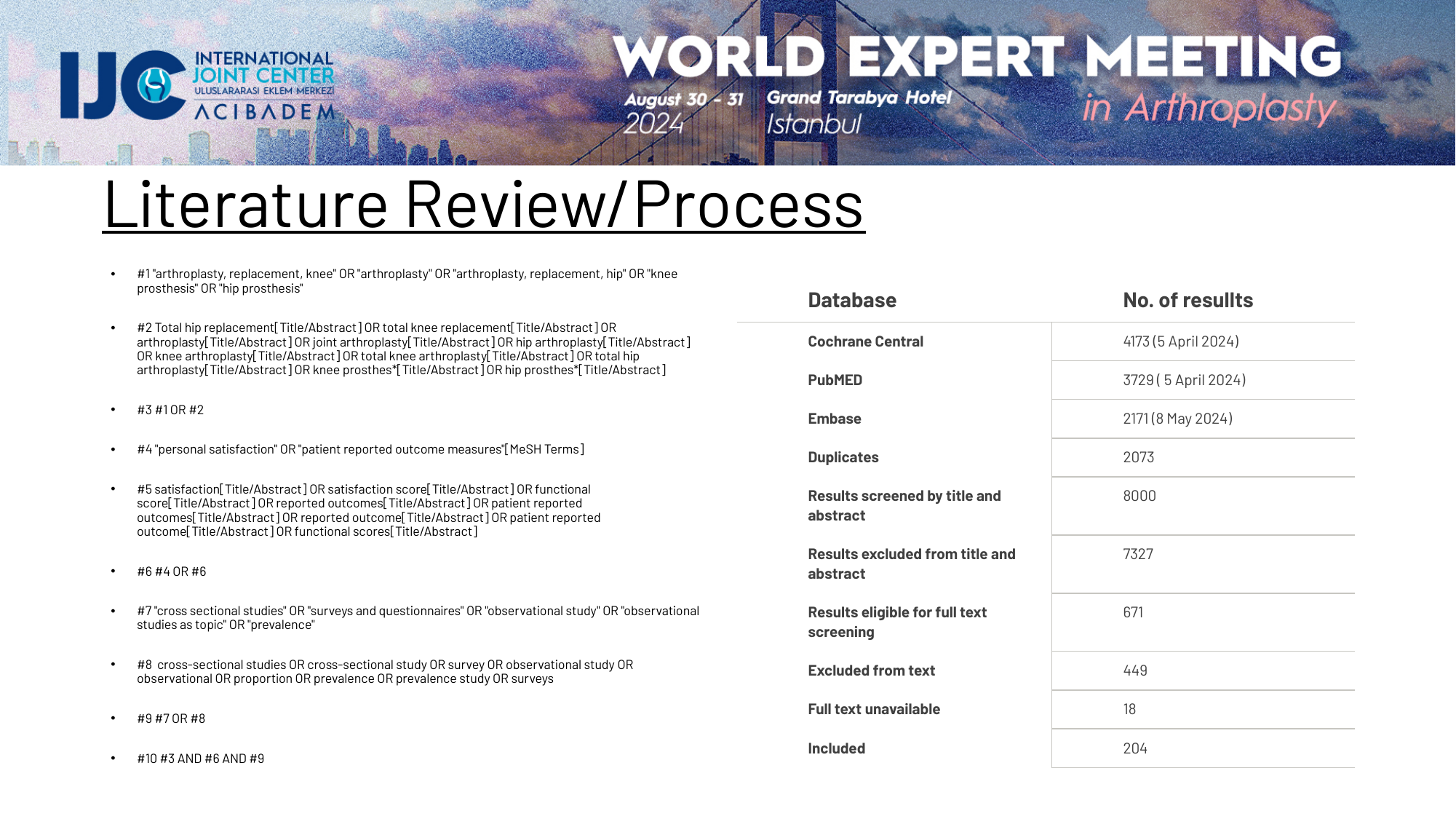

Literature Review/Process

#1 "arthroplasty, replacement, knee" OR "arthroplasty" OR "arthroplasty, replacement, hip" OR "knee prosthesis" OR "hip prosthesis"
#2 Total hip replacement[Title/Abstract] OR total knee replacement[Title/Abstract] OR arthroplasty[Title/Abstract] OR joint arthroplasty[Title/Abstract] OR hip arthroplasty[Title/Abstract] OR knee arthroplasty[Title/Abstract] OR total knee arthroplasty[Title/Abstract] OR total hip arthroplasty[Title/Abstract] OR knee prosthes*[Title/Abstract] OR hip prosthes*[Title/Abstract]
#3 #1 OR #2
#4 "personal satisfaction" OR "patient reported outcome measures"[MeSH Terms]
#5 satisfaction[Title/Abstract] OR satisfaction score[Title/Abstract] OR functional score[Title/Abstract] OR reported outcomes[Title/Abstract] OR patient reported outcomes[Title/Abstract] OR reported outcome[Title/Abstract] OR patient reported outcome[Title/Abstract] OR functional scores[Title/Abstract]
#6 #4 OR #6
#7 "cross sectional studies" OR "surveys and questionnaires" OR "observational study" OR "observational studies as topic" OR "prevalence"
#8  cross-sectional studies OR cross-sectional study OR survey OR observational study OR observational OR proportion OR prevalence OR prevalence study OR surveys
#9 #7 OR #8
#10 #3 AND #6 AND #9
| Database | No. of resullts |
| --- | --- |
| Cochrane Central | 4173 (5 April 2024) |
| PubMED | 3729 ( 5 April 2024) |
| Embase | 2171 (8 May 2024) |
| Duplicates | 2073 |
| Results screened by title and abstract | 8000 |
| Results excluded from title and abstract | 7327 |
| Results eligible for full text screening | 671 |
| Excluded from text | 449 |
| Full text unavailable | 18 |
| Included | 204 |